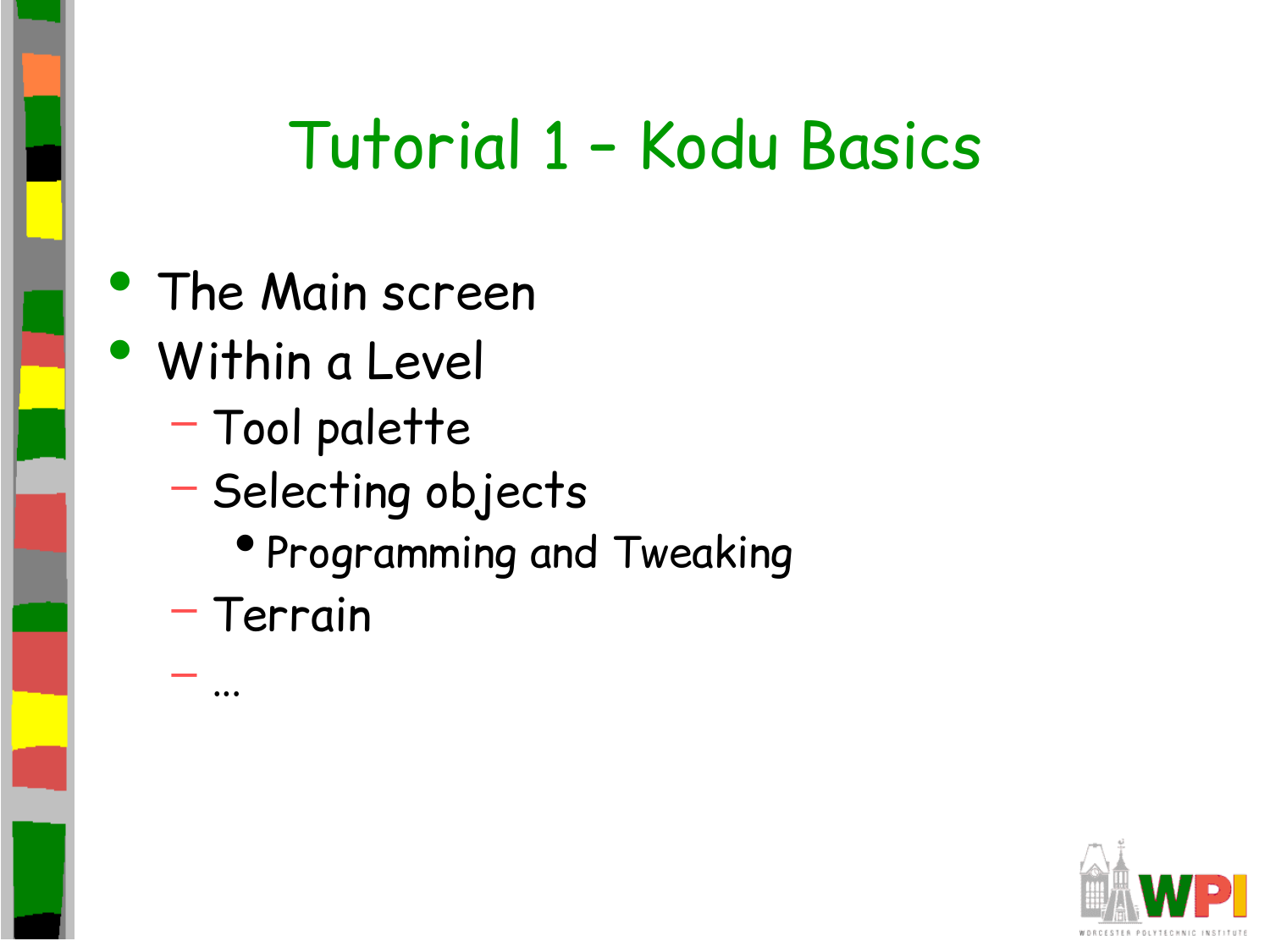

# Tutorial 1 – Kodu Basics
The Main screen
Within a Level
Tool palette
Selecting objects
Programming and Tweaking
Terrain
…